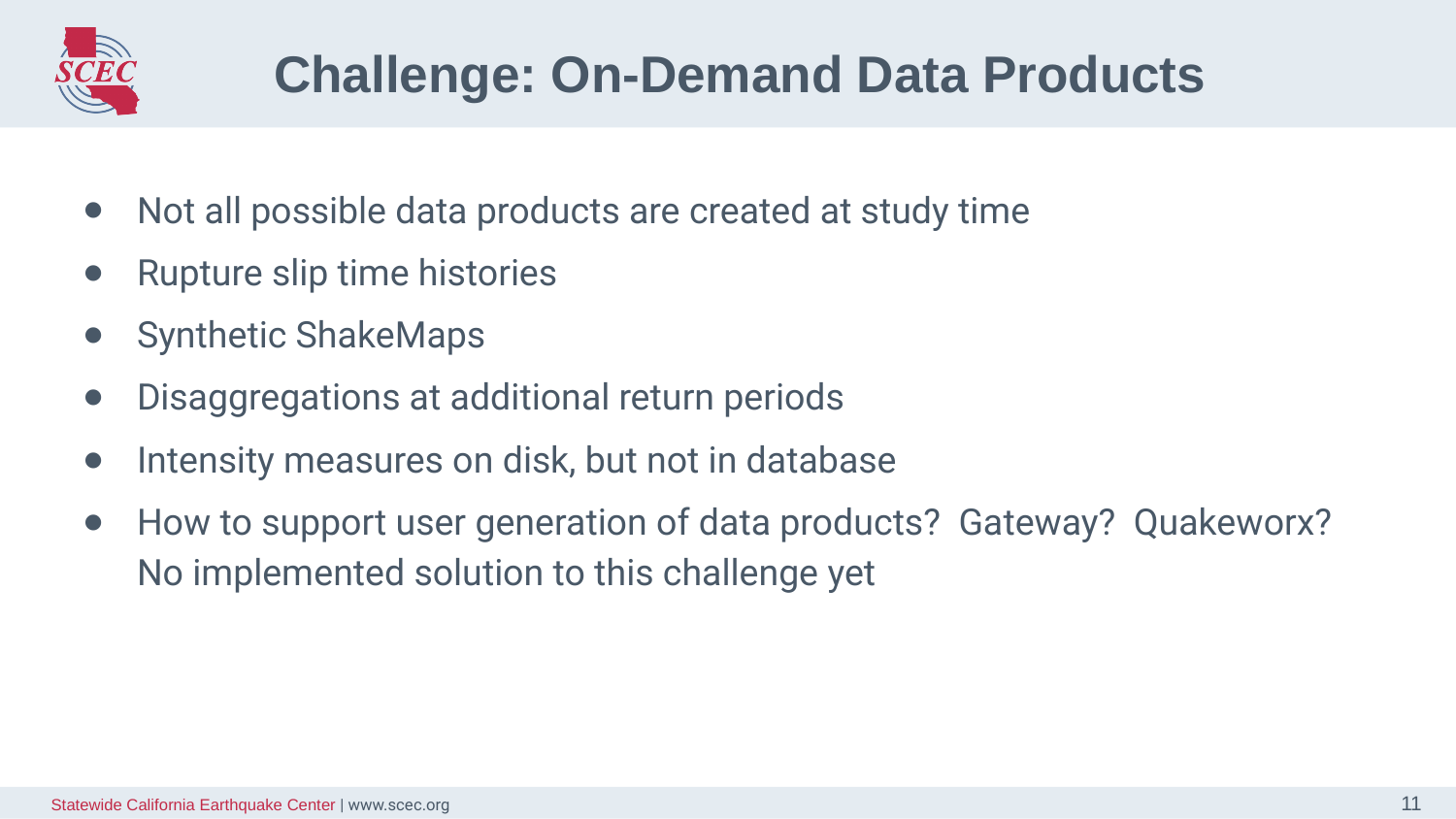

# Challenge: On-Demand Data Products
Not all possible data products are created at study time
Rupture slip time histories
Synthetic ShakeMaps
Disaggregations at additional return periods
Intensity measures on disk, but not in database
How to support user generation of data products?  Gateway?  Quakeworx?  No implemented solution to this challenge yet
11
Statewide California Earthquake Center | www.scec.org